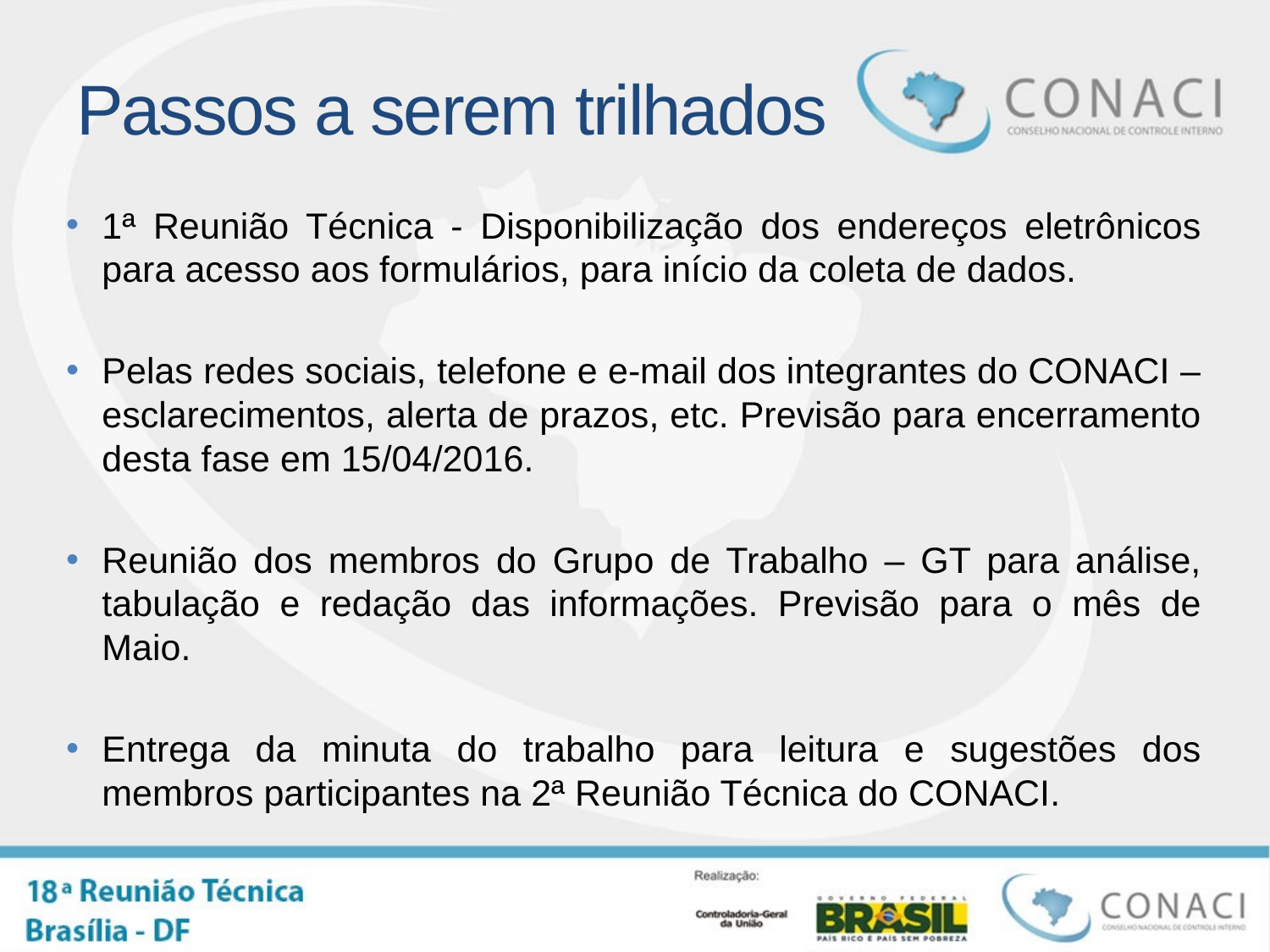

# Passos a serem trilhados
1ª Reunião Técnica - Disponibilização dos endereços eletrônicos para acesso aos formulários, para início da coleta de dados.

Pelas redes sociais, telefone e e-mail dos integrantes do CONACI – esclarecimentos, alerta de prazos, etc. Previsão para encerramento desta fase em 15/04/2016.

Reunião dos membros do Grupo de Trabalho – GT para análise, tabulação e redação das informações. Previsão para o mês de Maio.

Entrega da minuta do trabalho para leitura e sugestões dos membros participantes na 2ª Reunião Técnica do CONACI.